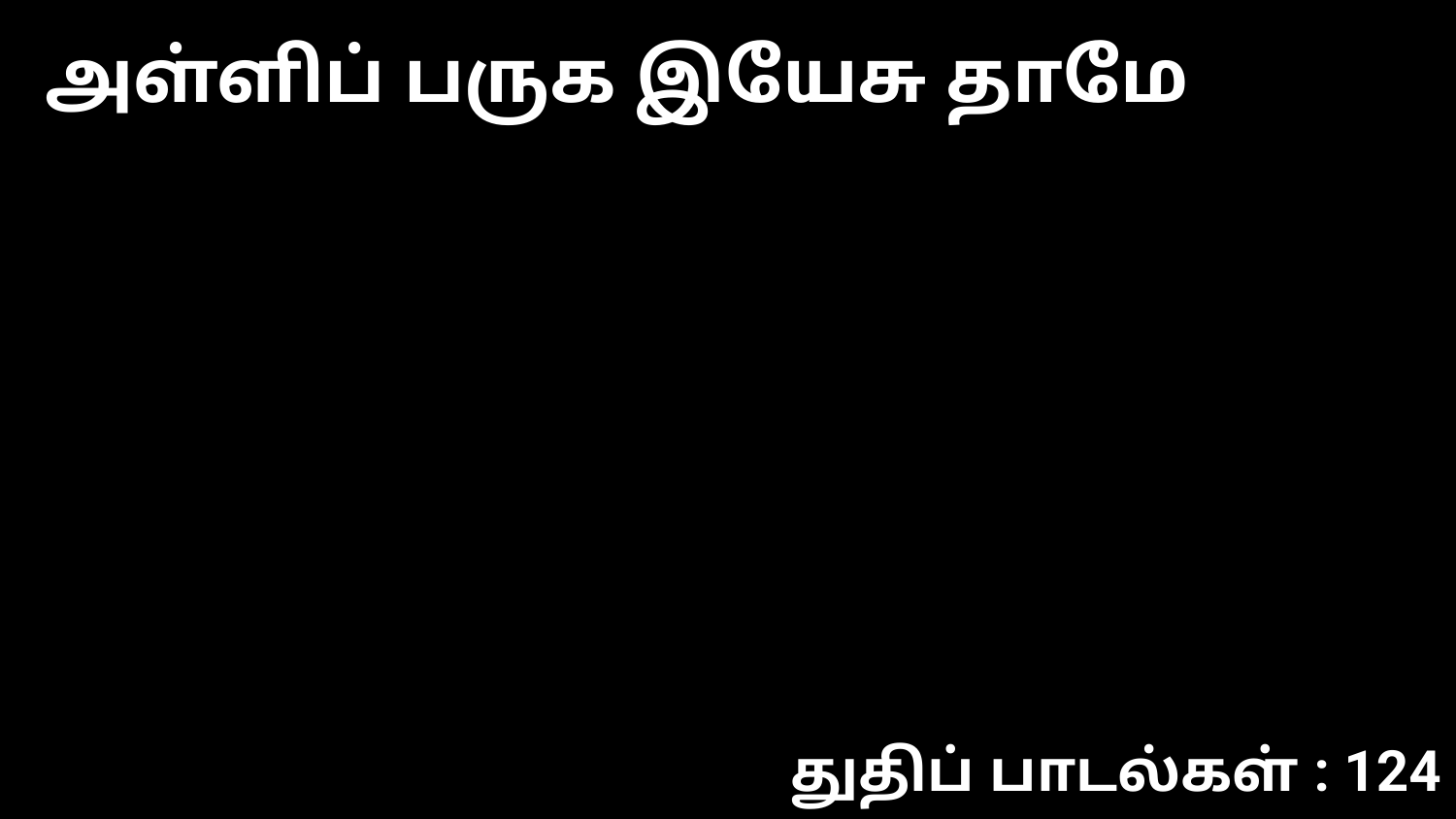

அள்ளிப் பருக இயேசு தாமே
துதிப் பாடல்கள் : 124